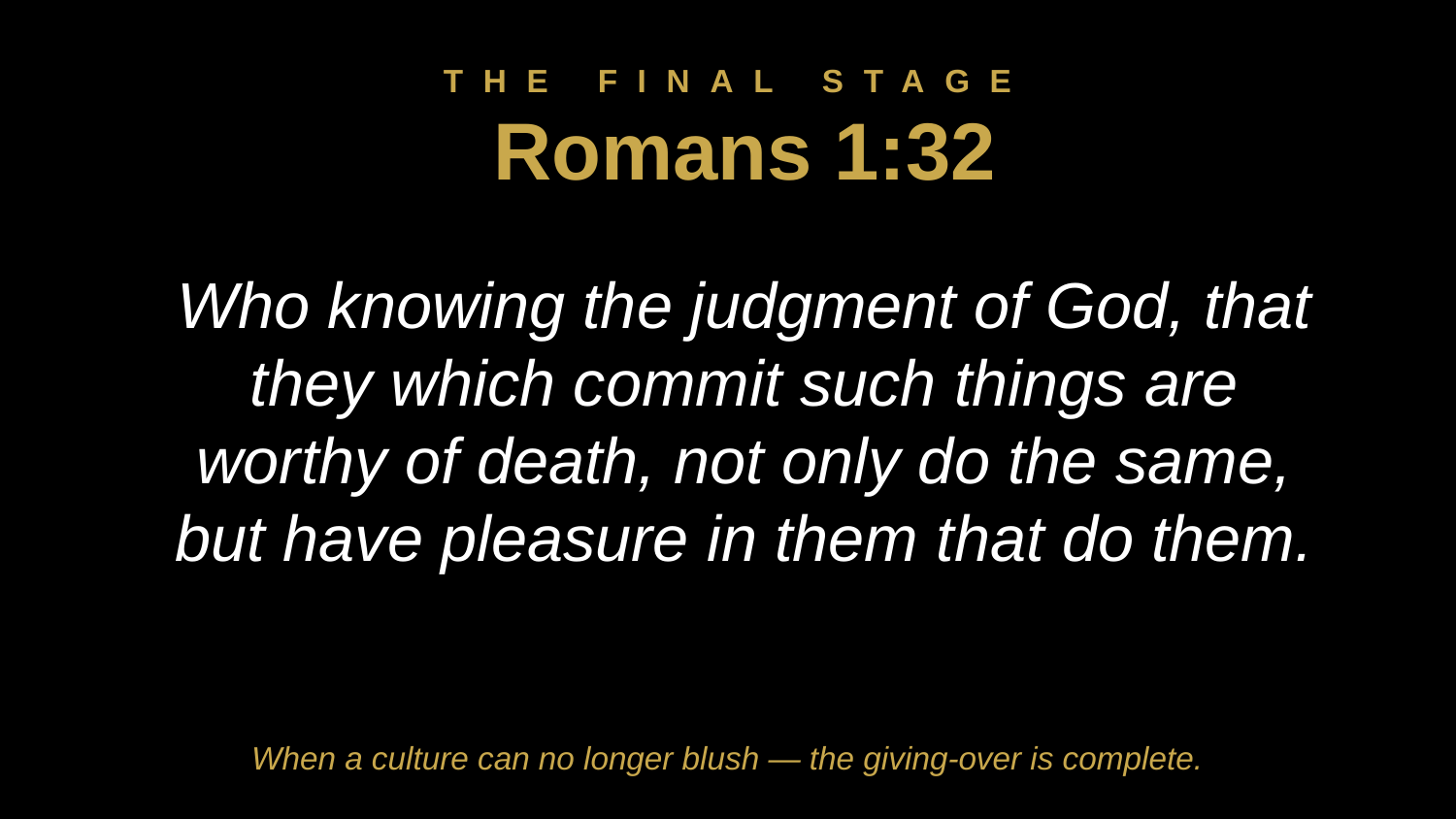

THE FINAL STAGE
Romans 1:32

Who knowing the judgment of God, that they which commit such things are worthy of death, not only do the same, but have pleasure in them that do them.
When a culture can no longer blush — the giving-over is complete.